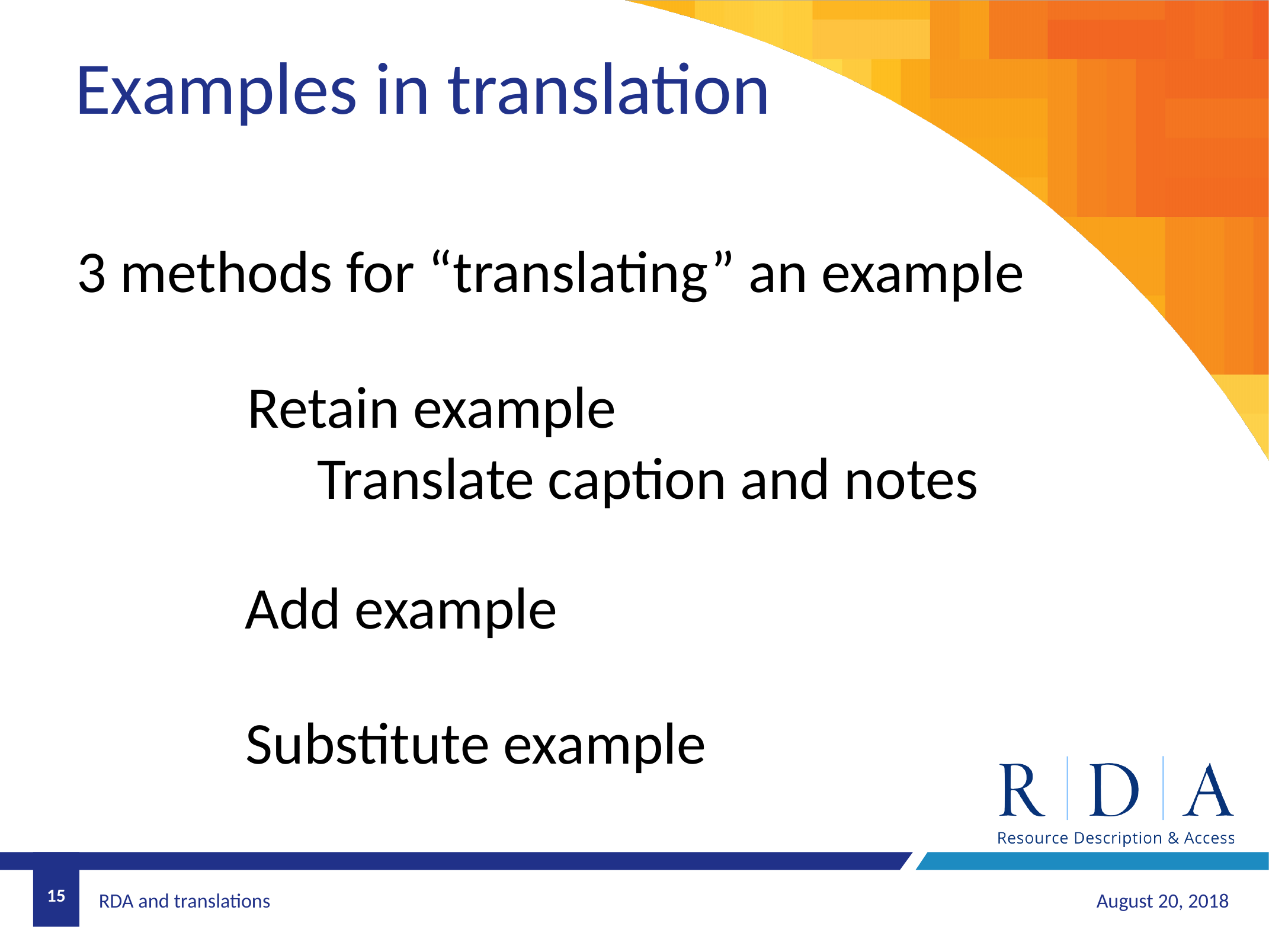

Examples in translation
3 methods for “translating” an example
Retain example
Translate caption and notes
Add example
Substitute example
15
August 20, 2018